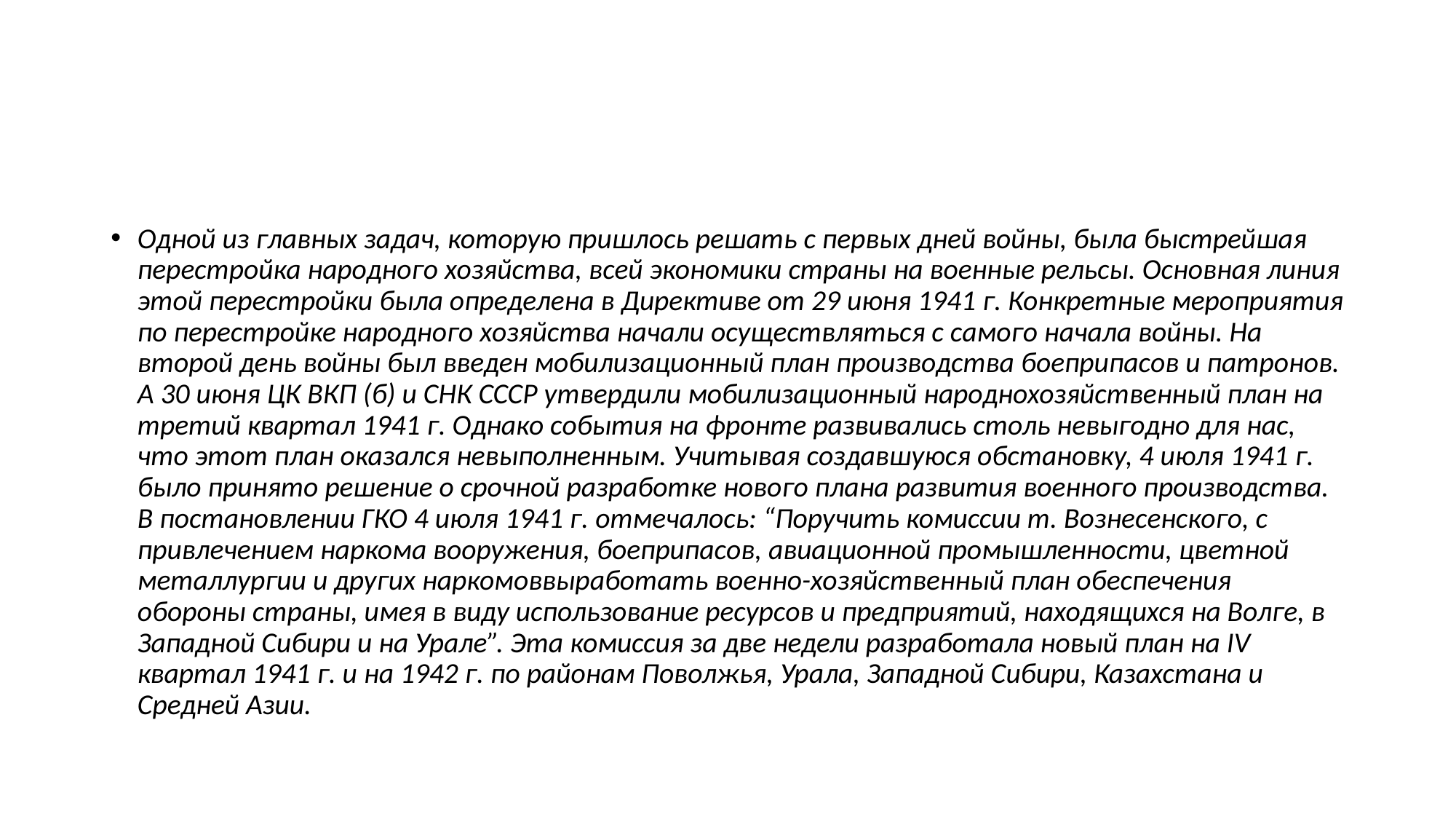

#
Одной из главных задач, которую пришлось решать с первых дней войны, была быстрейшая перестройка народного хозяйства, всей экономики страны на военные рельсы. Основная линия этой перестройки была определена в Директиве от 29 июня 1941 г. Конкретные мероприятия по перестройке народного хозяйства начали осуществляться с самого начала войны. На второй день войны был введен мобилизационный план производства боеприпасов и патронов. А 30 июня ЦК ВКП (б) и СНК СССР утвердили мобилизационный народнохозяйственный план на третий квартал 1941 г. Однако события на фронте развивались столь невыгодно для нас, что этот план оказался невыполненным. Учитывая создавшуюся обстановку, 4 июля 1941 г. было принято решение о срочной разработке нового плана развития военного производства. В постановлении ГКО 4 июля 1941 г. отмечалось: “Поручить комиссии т. Вознесенского, с привлечением наркома вооружения, боеприпасов, авиационной промышленности, цветной металлургии и других наркомоввыработать военно-хозяйственный план обеспечения обороны страны, имея в виду использование ресурсов и предприятий, находящихся на Волге, в Западной Сибири и на Урале”. Эта комиссия за две недели разработала новый план на IV квартал 1941 г. и на 1942 г. по районам Поволжья, Урала, Западной Сибири, Казахстана и Средней Азии.